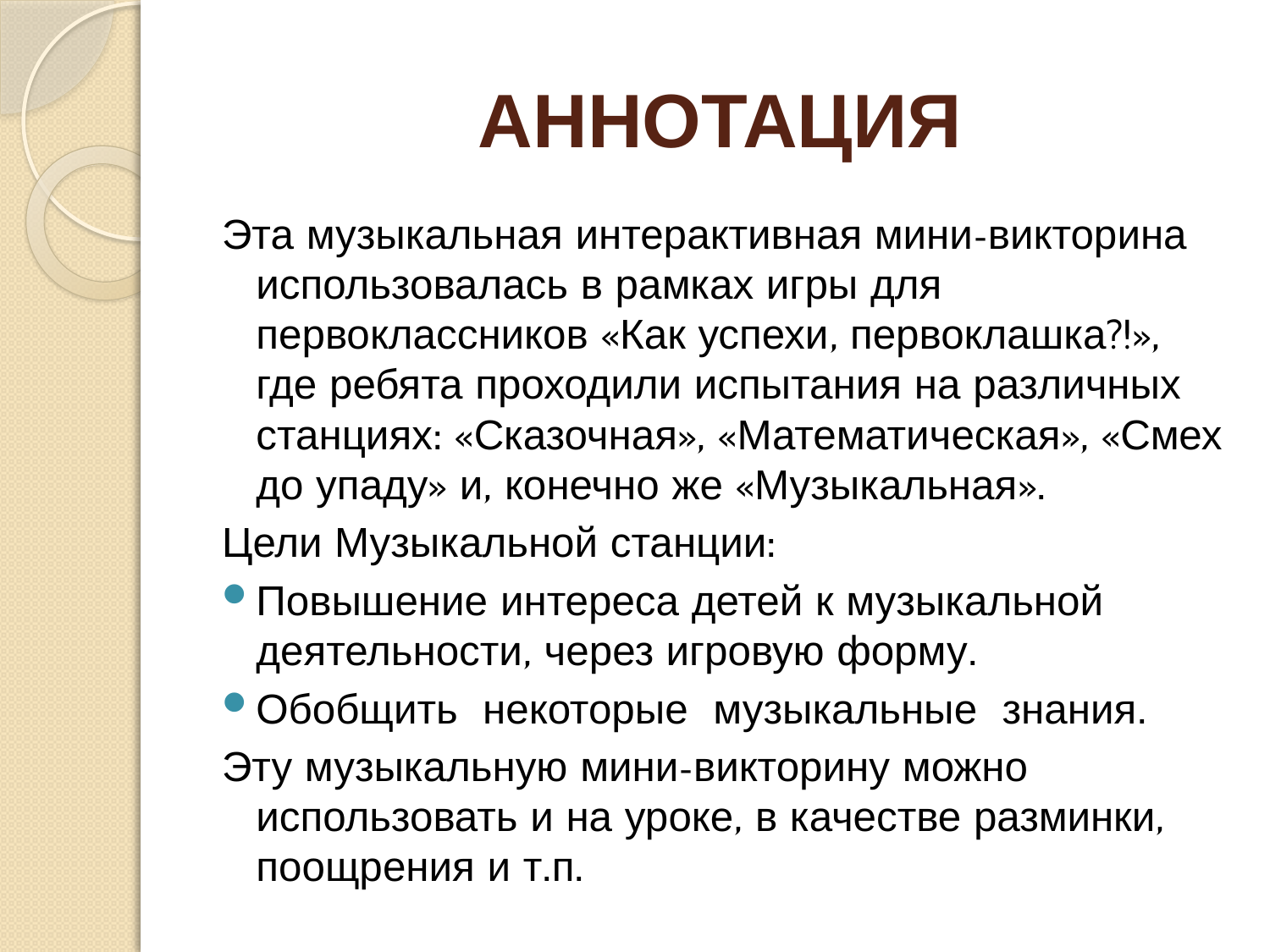

# АННОТАЦИЯ
Эта музыкальная интерактивная мини-викторина использовалась в рамках игры для первоклассников «Как успехи, первоклашка?!», где ребята проходили испытания на различных  станциях: «Сказочная», «Математическая», «Смех до упаду» и, конечно же «Музыкальная».
Цели Музыкальной станции:
Повышение интереса детей к музыкальной деятельности, через игровую форму.
Обобщить  некоторые  музыкальные  знания.
Эту музыкальную мини-викторину можно использовать и на уроке, в качестве разминки, поощрения и т.п.